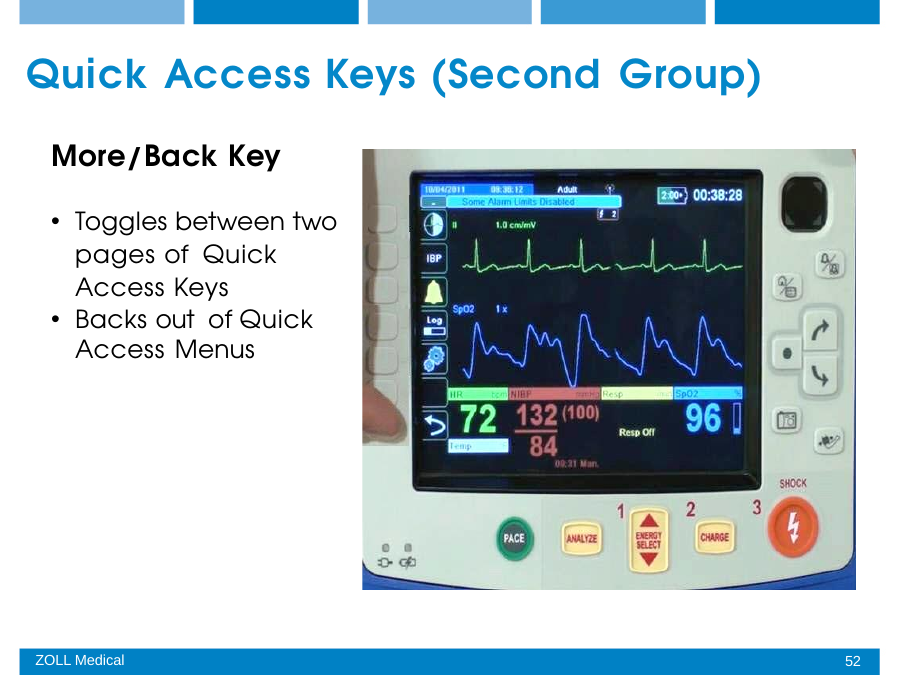

# Quick Access Keys (Second Group)
More/Back Key

Toggles between two pages of  Quick Access Keys
Backs out  of Quick Access Menus